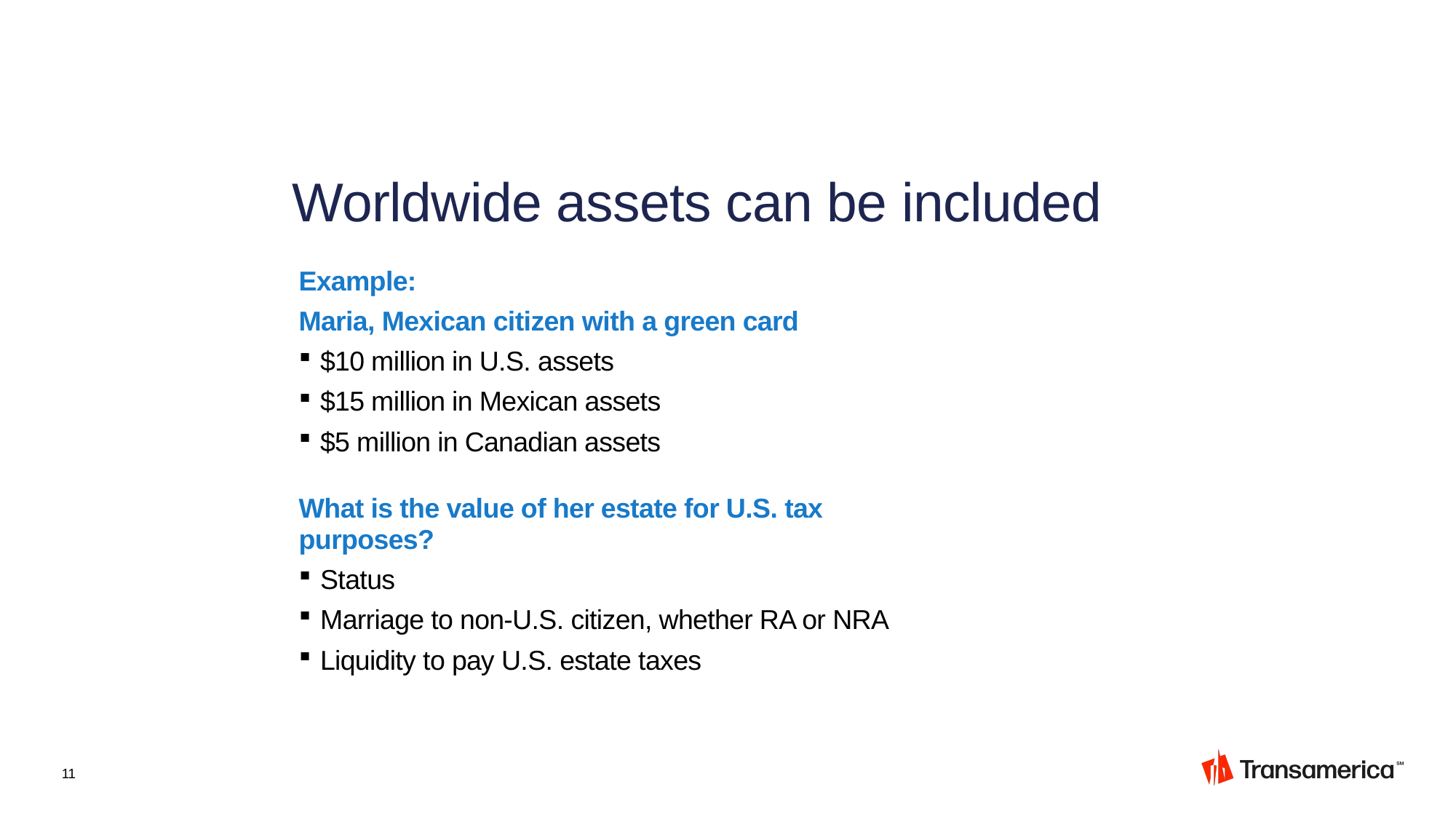

Worldwide assets can be included
Example:
Maria, Mexican citizen with a green card
$10 million in U.S. assets
$15 million in Mexican assets
$5 million in Canadian assets

What is the value of her estate for U.S. tax purposes?
Status
Marriage to non-U.S. citizen, whether RA or NRA
Liquidity to pay U.S. estate taxes
11